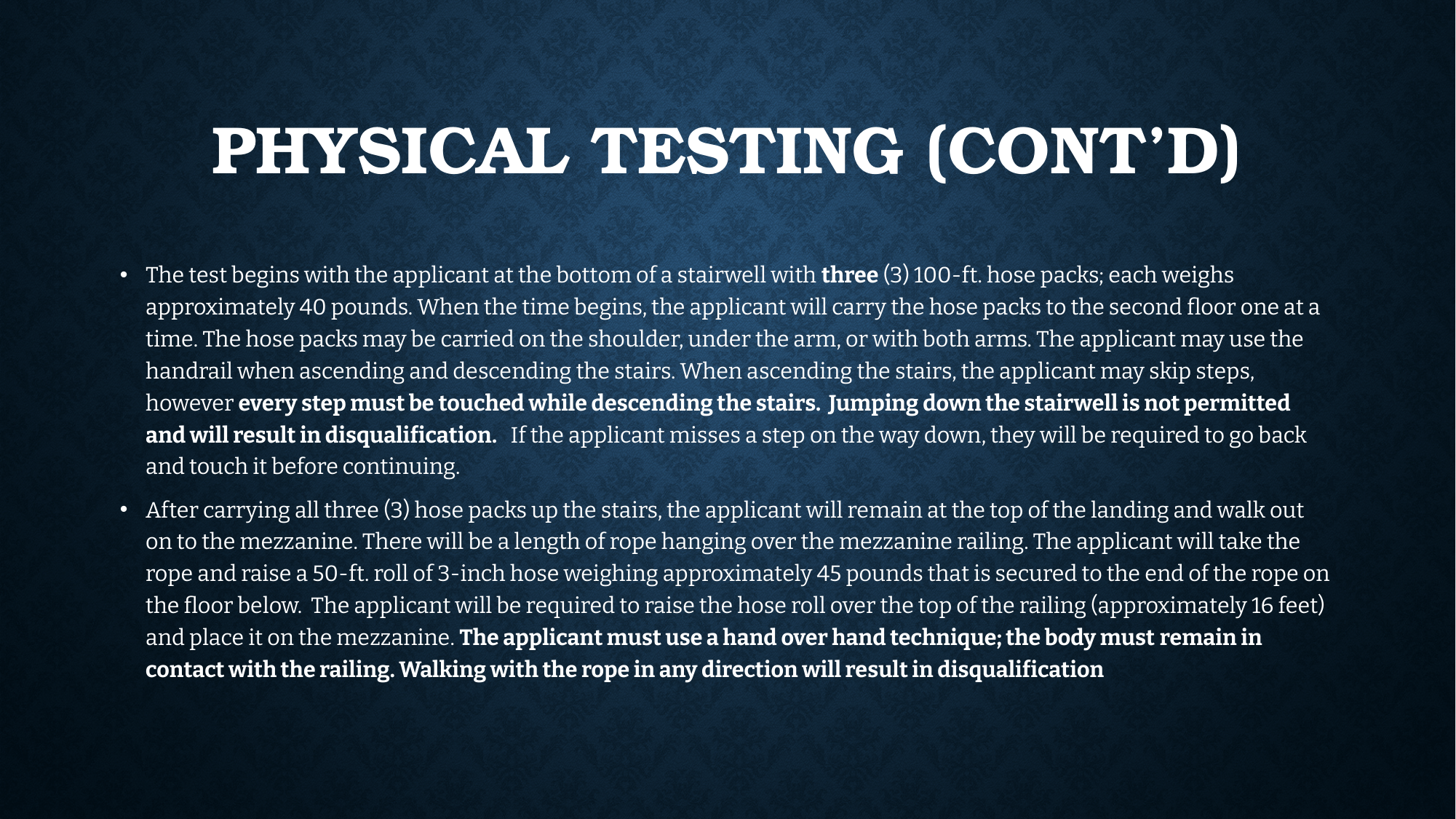

# PHYSICAL TESTING (CONT’D)
The test begins with the applicant at the bottom of a stairwell with three (3) 100-ft. hose packs; each weighs approximately 40 pounds. When the time begins, the applicant will carry the hose packs to the second floor one at a time. The hose packs may be carried on the shoulder, under the arm, or with both arms. The applicant may use the handrail when ascending and descending the stairs. When ascending the stairs, the applicant may skip steps, however every step must be touched while descending the stairs.  Jumping down the stairwell is not permitted and will result in disqualification.   If the applicant misses a step on the way down, they will be required to go back and touch it before continuing.
After carrying all three (3) hose packs up the stairs, the applicant will remain at the top of the landing and walk out on to the mezzanine. There will be a length of rope hanging over the mezzanine railing. The applicant will take the rope and raise a 50-ft. roll of 3-inch hose weighing approximately 45 pounds that is secured to the end of the rope on the floor below.  The applicant will be required to raise the hose roll over the top of the railing (approximately 16 feet) and place it on the mezzanine. The applicant must use a hand over hand technique; the body must remain in contact with the railing. Walking with the rope in any direction will result in disqualification